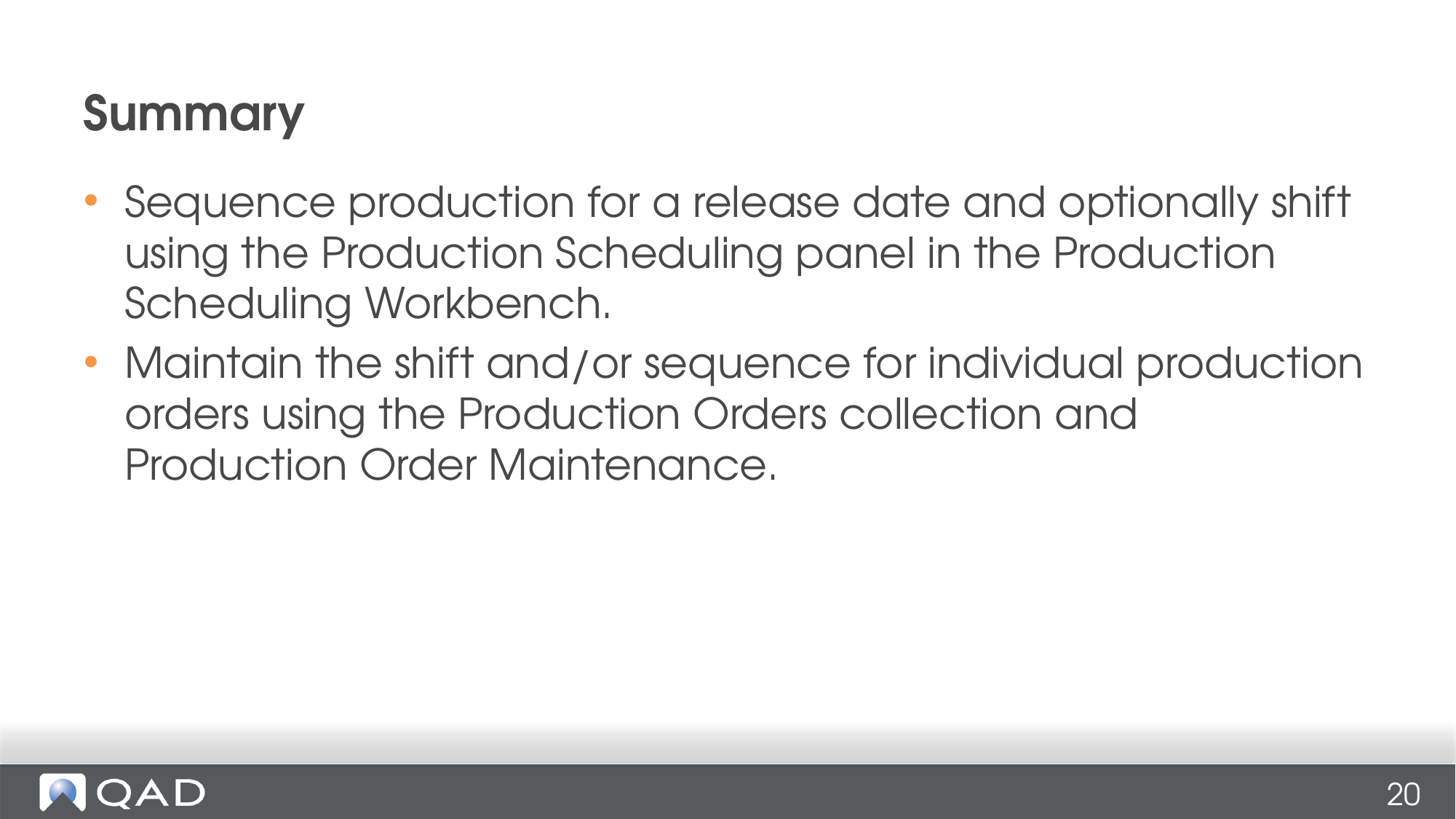

# Summary
Sequence production for a release date and optionally shift using the Production Scheduling panel in the Production Scheduling Workbench.
Maintain the shift and/or sequence for individual production orders using the Production Orders collection and Production Order Maintenance.
20